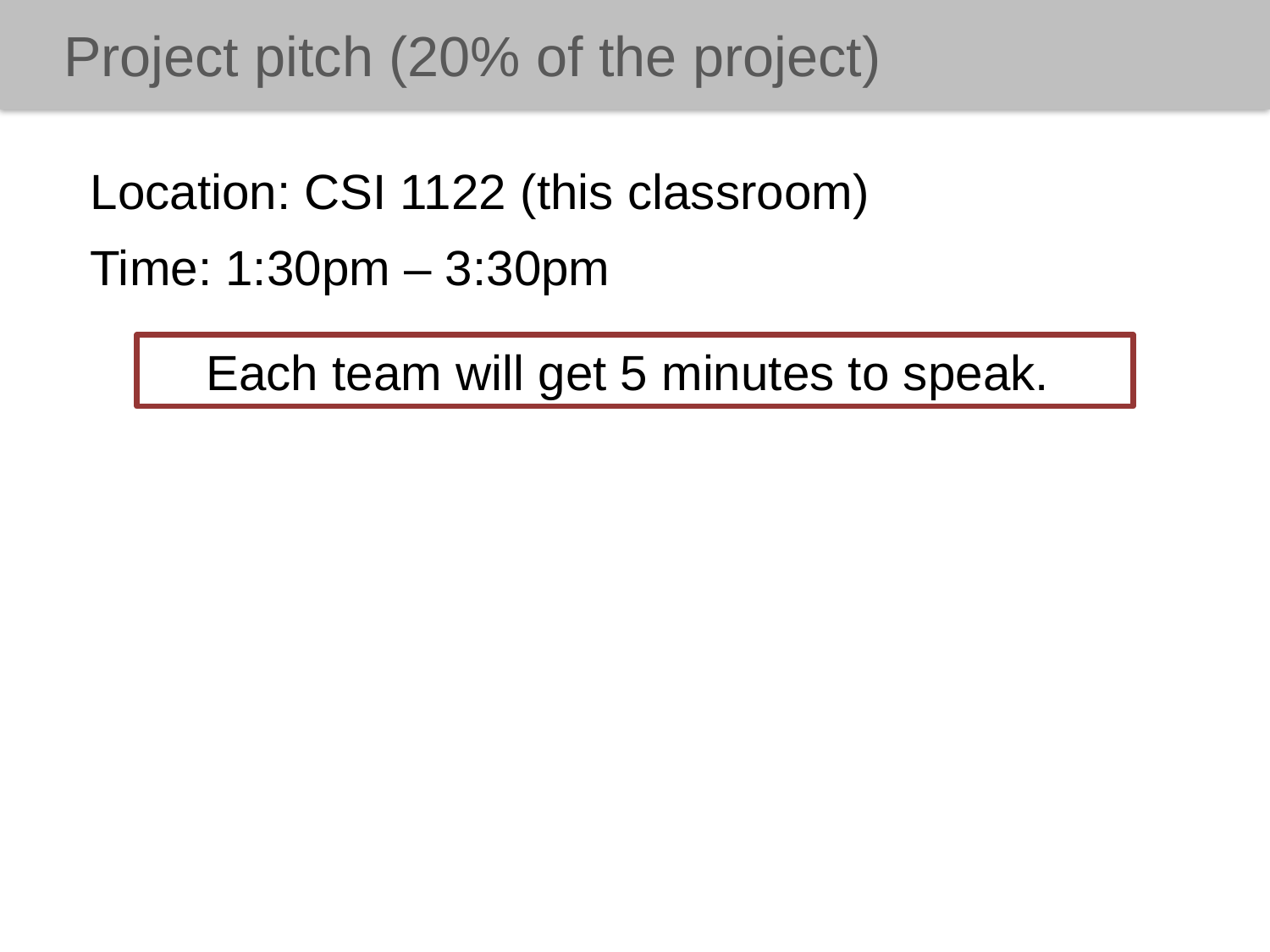

Project pitch (20% of the project)
Location: CSI 1122 (this classroom)
Time: 1:30pm – 3:30pm
Each team will get 5 minutes to speak.